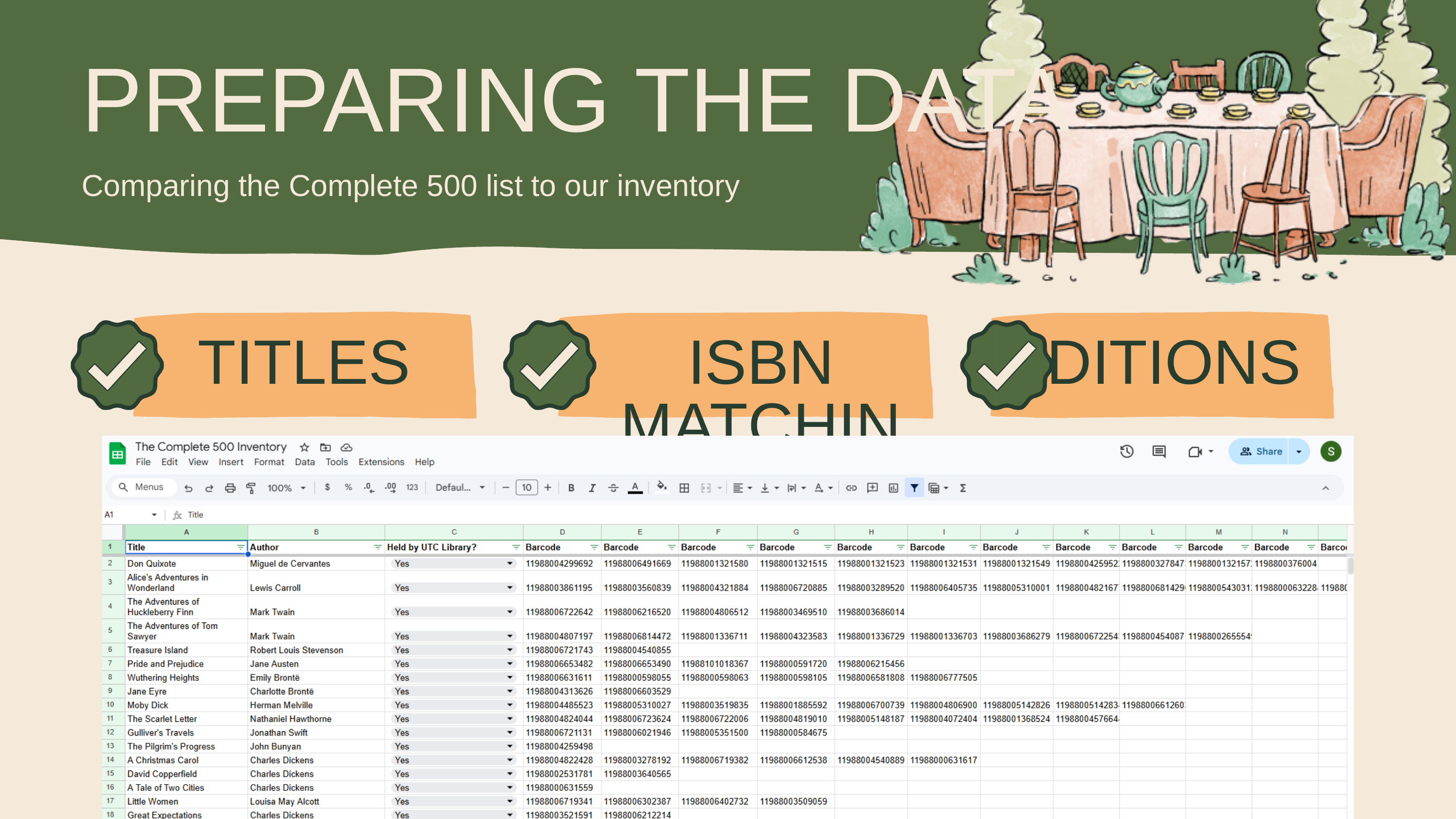

PREPARING THE DATA
Comparing the Complete 500 list to our inventory

TITLES

ISBN MATCHING

EDITIONS